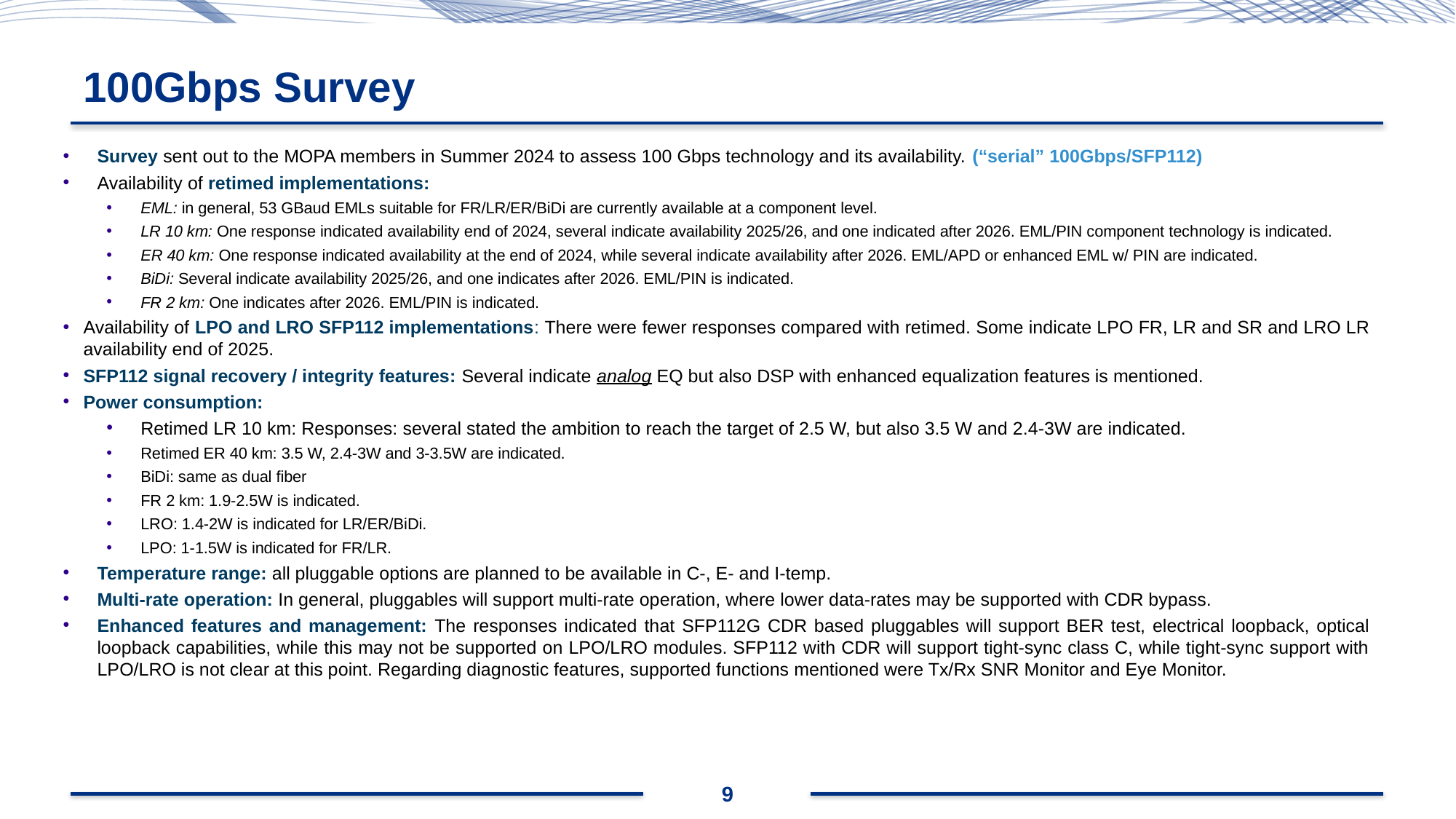

# 100Gbps Survey
Survey sent out to the MOPA members in Summer 2024 to assess 100 Gbps technology and its availability. (“serial” 100Gbps/SFP112)
Availability of retimed implementations:
EML: in general, 53 GBaud EMLs suitable for FR/LR/ER/BiDi are currently available at a component level.
LR 10 km: One response indicated availability end of 2024, several indicate availability 2025/26, and one indicated after 2026. EML/PIN component technology is indicated.
ER 40 km: One response indicated availability at the end of 2024, while several indicate availability after 2026. EML/APD or enhanced EML w/ PIN are indicated.
BiDi: Several indicate availability 2025/26, and one indicates after 2026. EML/PIN is indicated.
FR 2 km: One indicates after 2026. EML/PIN is indicated.
Availability of LPO and LRO SFP112 implementations: There were fewer responses compared with retimed. Some indicate LPO FR, LR and SR and LRO LR availability end of 2025.
SFP112 signal recovery / integrity features: Several indicate analog EQ but also DSP with enhanced equalization features is mentioned.
Power consumption:
Retimed LR 10 km: Responses: several stated the ambition to reach the target of 2.5 W, but also 3.5 W and 2.4-3W are indicated.
Retimed ER 40 km: 3.5 W, 2.4-3W and 3-3.5W are indicated.
BiDi: same as dual fiber
FR 2 km: 1.9-2.5W is indicated.
LRO: 1.4-2W is indicated for LR/ER/BiDi.
LPO: 1-1.5W is indicated for FR/LR.
Temperature range: all pluggable options are planned to be available in C-, E- and I-temp.
Multi-rate operation: In general, pluggables will support multi-rate operation, where lower data-rates may be supported with CDR bypass.
Enhanced features and management: The responses indicated that SFP112G CDR based pluggables will support BER test, electrical loopback, optical loopback capabilities, while this may not be supported on LPO/LRO modules. SFP112 with CDR will support tight-sync class C, while tight-sync support with LPO/LRO is not clear at this point. Regarding diagnostic features, supported functions mentioned were Tx/Rx SNR Monitor and Eye Monitor.

9